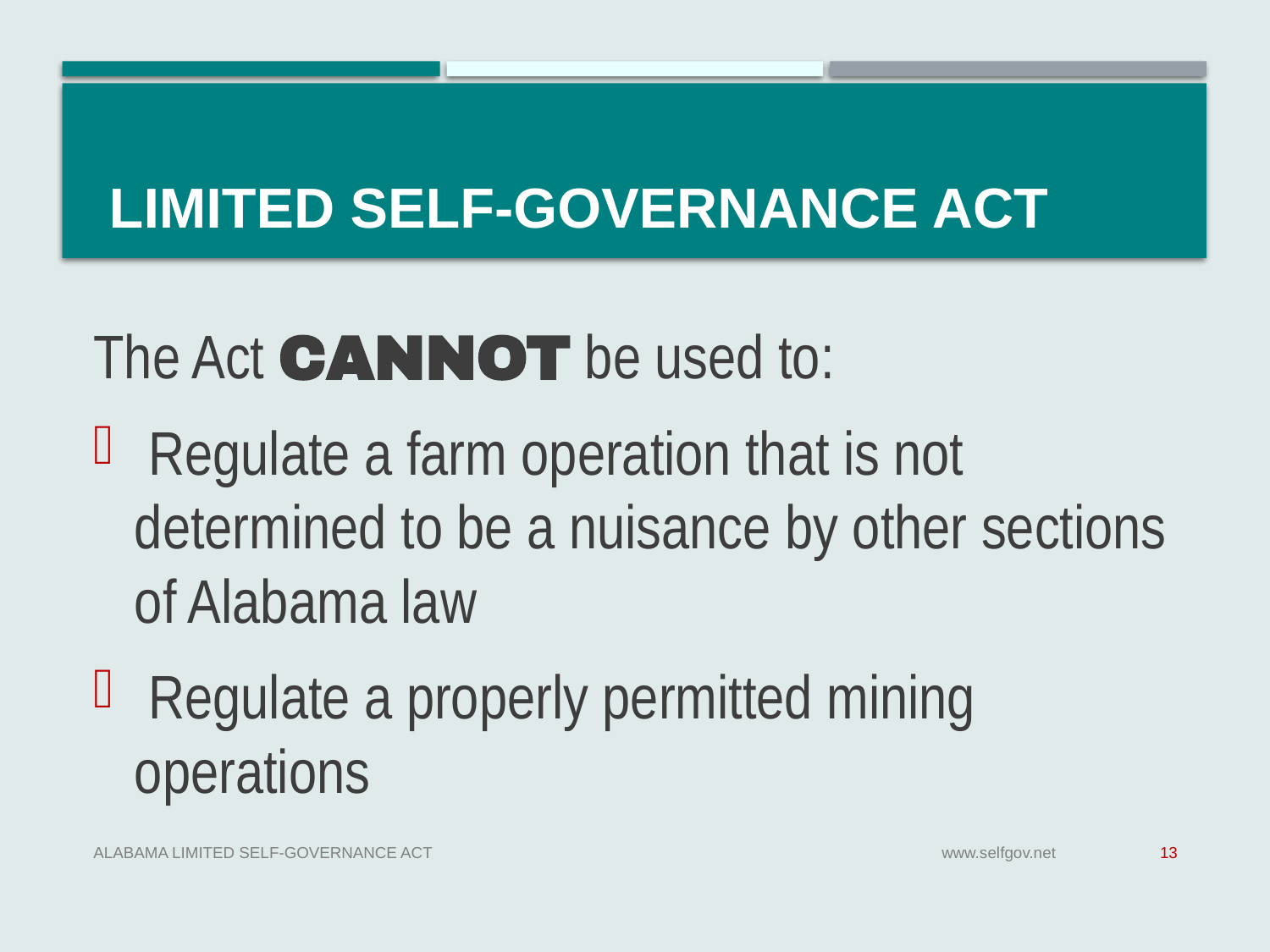

# Limited Self-Governance Act
The Act CANNOT be used to:
 Regulate a farm operation that is not determined to be a nuisance by other sections of Alabama law
 Regulate a properly permitted mining operations
Alabama Limited Self-Governance Act
www.selfgov.net
13